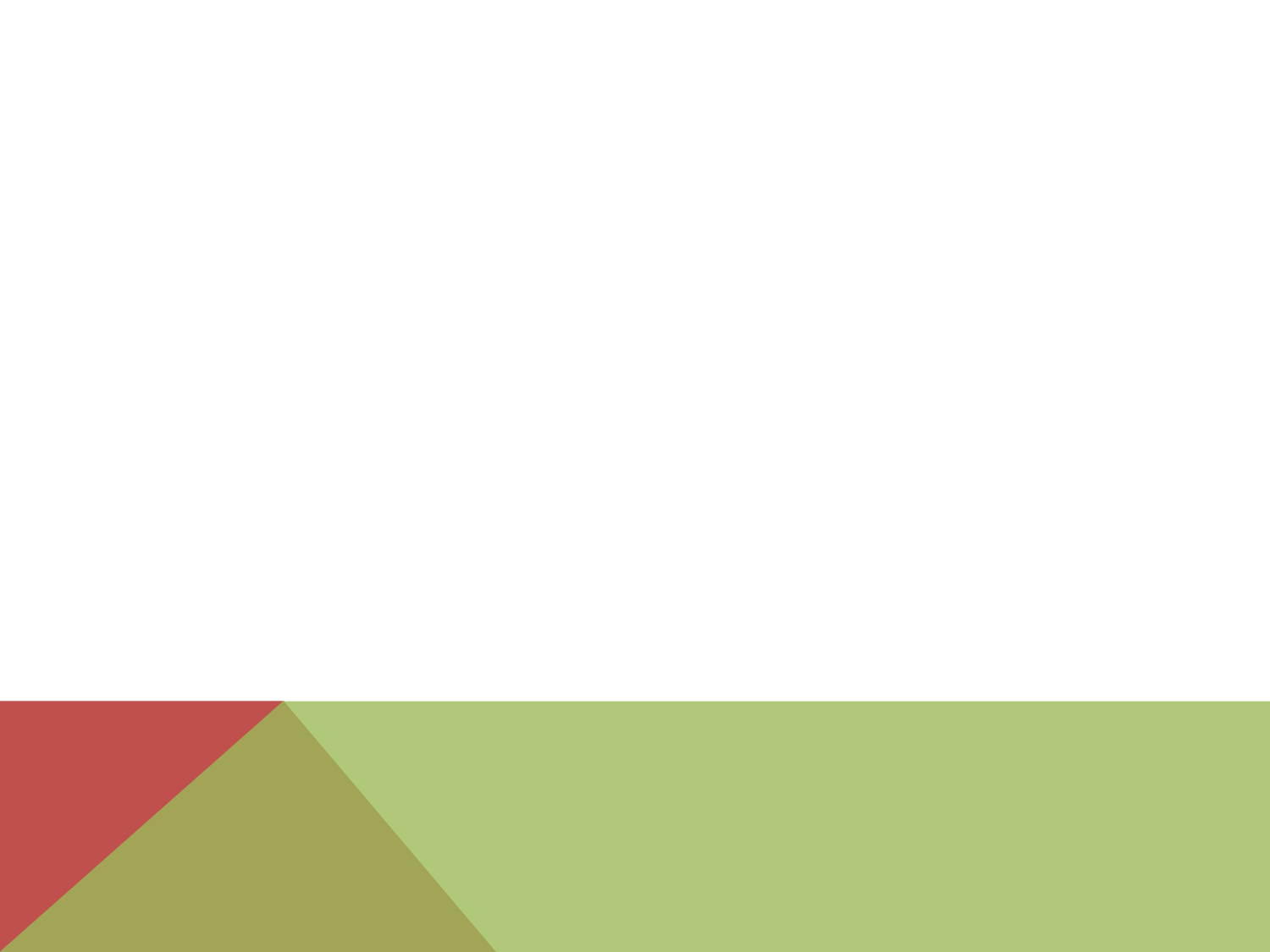

Brussels 2019			Elizabeth Sjögren Leiden
				         				Scientific Chair

excellent 1st framework for the programme

integrated national & subspecialty societies

blueprint future congresses

smooth cooperation between groups

national societies appreciation inclusion